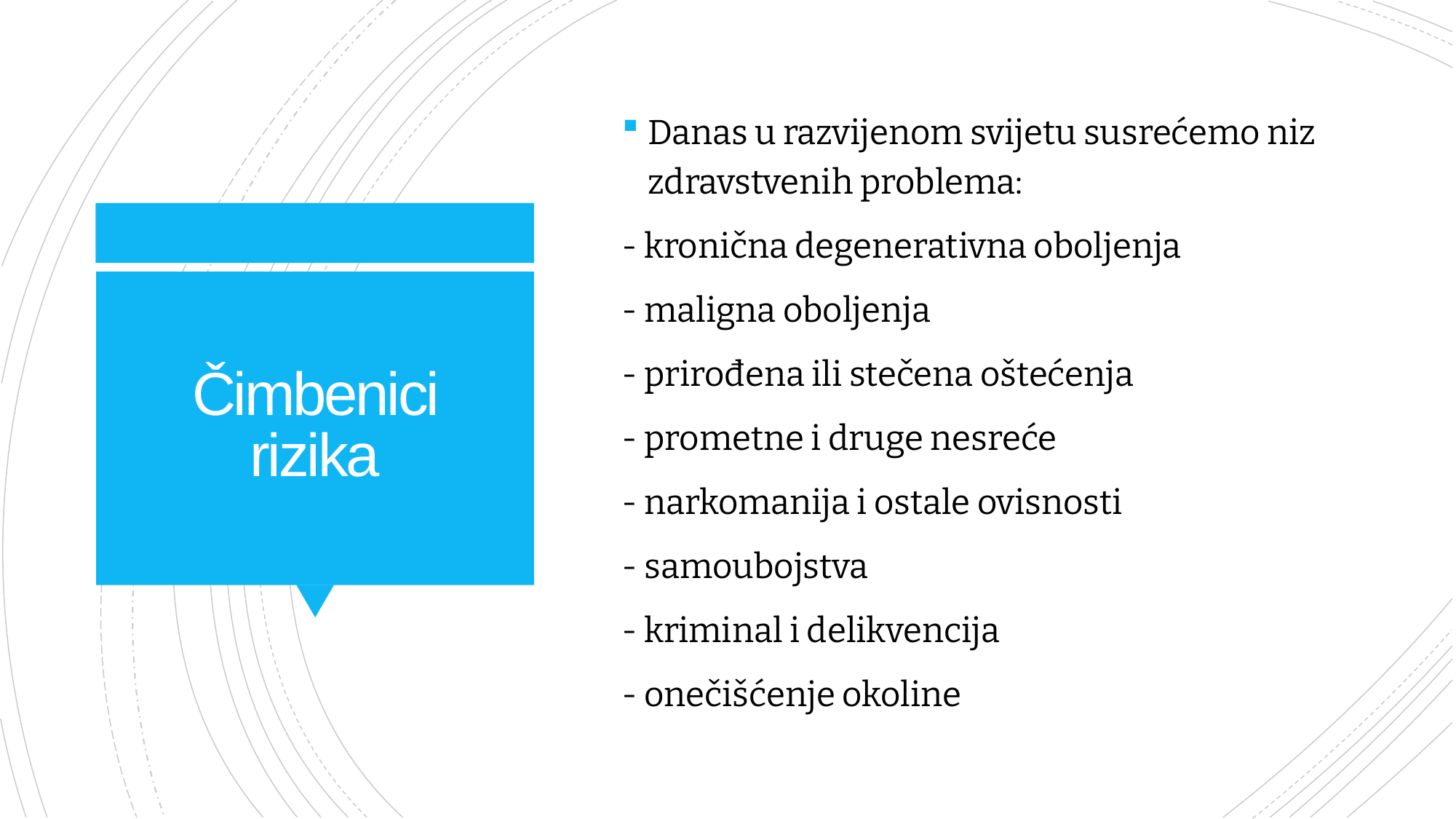

Danas u razvijenom svijetu susrećemo niz zdravstvenih problema:
- kronična degenerativna oboljenja
- maligna oboljenja
- prirođena ili stečena oštećenja
- prometne i druge nesreće
- narkomanija i ostale ovisnosti
- samoubojstva
- kriminal i delikvencija
- onečišćenje okoline

# Čimbenici rizika